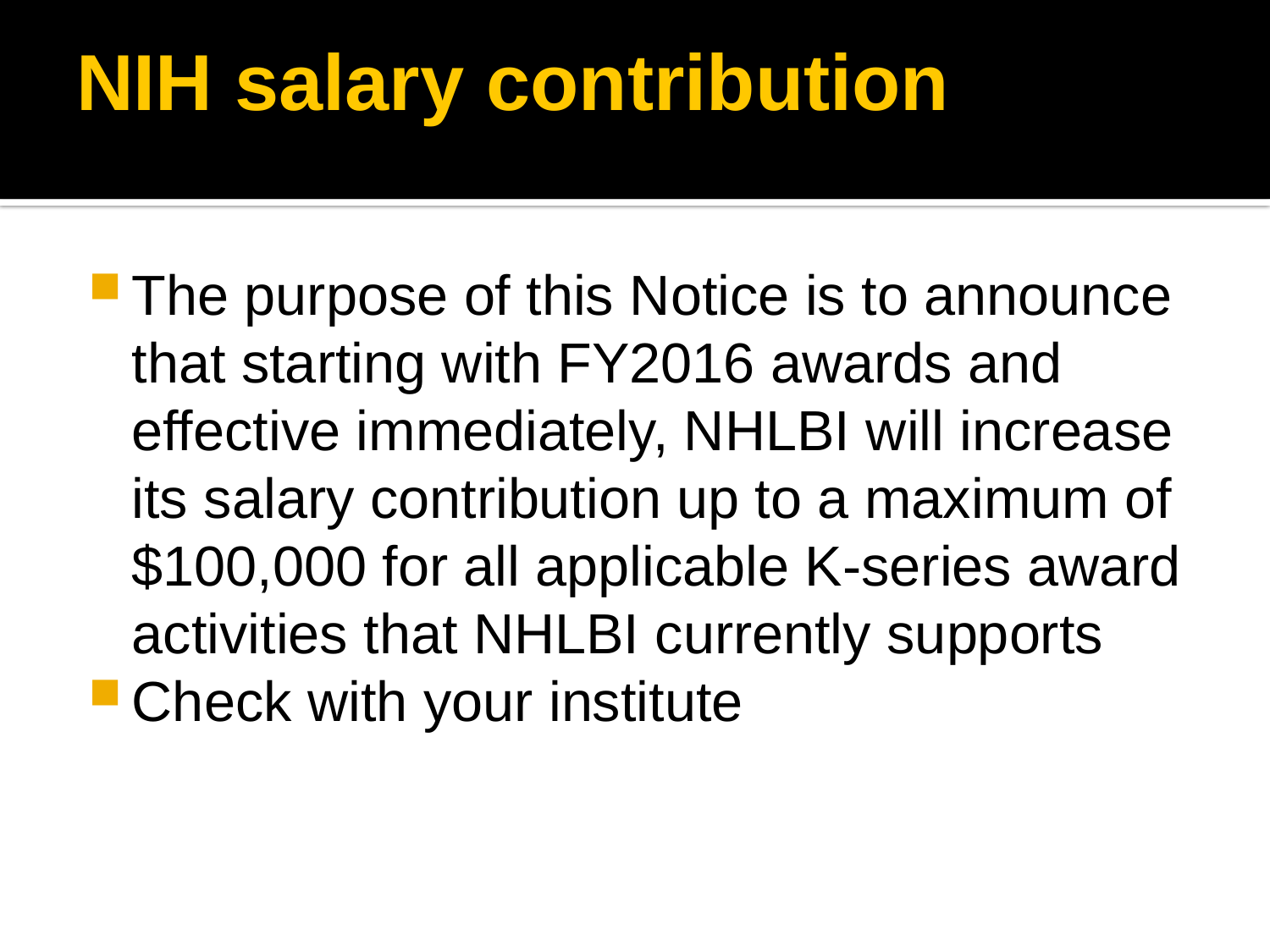

# NIH salary contribution
The purpose of this Notice is to announce that starting with FY2016 awards and effective immediately, NHLBI will increase its salary contribution up to a maximum of $100,000 for all applicable K-series award activities that NHLBI currently supports
Check with your institute